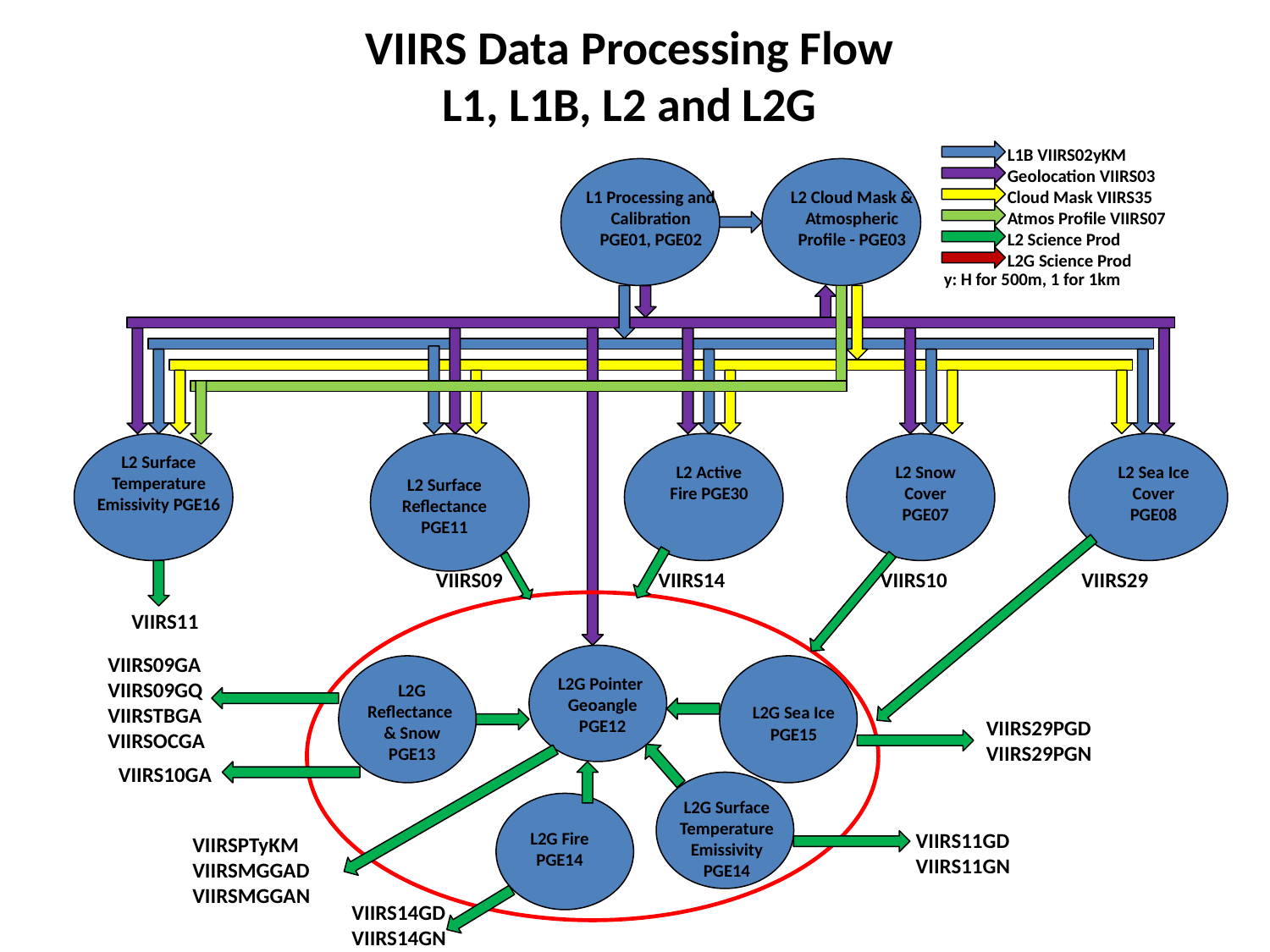

# VIIRS Data Processing Flow L1, L1B, L2 and L2G
L1B VIIRS02yKM
Geolocation VIIRS03
Cloud Mask VIIRS35
Atmos Profile VIIRS07
L2 Science Prod
L2G Science Prod

L1 Processing and Calibration
PGE01, PGE02

L2 Cloud Mask & Atmospheric Profile - PGE03

y: H for 500m, 1 for 1km

L2 Surface Temperature Emissivity PGE16

L2 Surface Reflectance PGE11

L2 Active Fire PGE30

L2 Snow Cover PGE07

L2 Sea Ice Cover PGE08

VIIRS09
VIIRS14
VIIRS10
VIIRS29

VIIRS11
VIIRS09GA
VIIRS09GQ
VIIRSTBGA
VIIRSOCGA

L2G Pointer  Geoangle PGE12

L2G Reflectance
& Snow
PGE13

L2G Sea Ice
PGE15

VIIRS29PGD
VIIRS29PGN

VIIRS10GA

L2G Surface Temperature
Emissivity
PGE14

L2G Fire
PGE14
VIIRS11GD
VIIRS11GN
VIIRSPTyKM
VIIRSMGGAD
VIIRSMGGAN

VIIRS14GD
VIIRS14GN